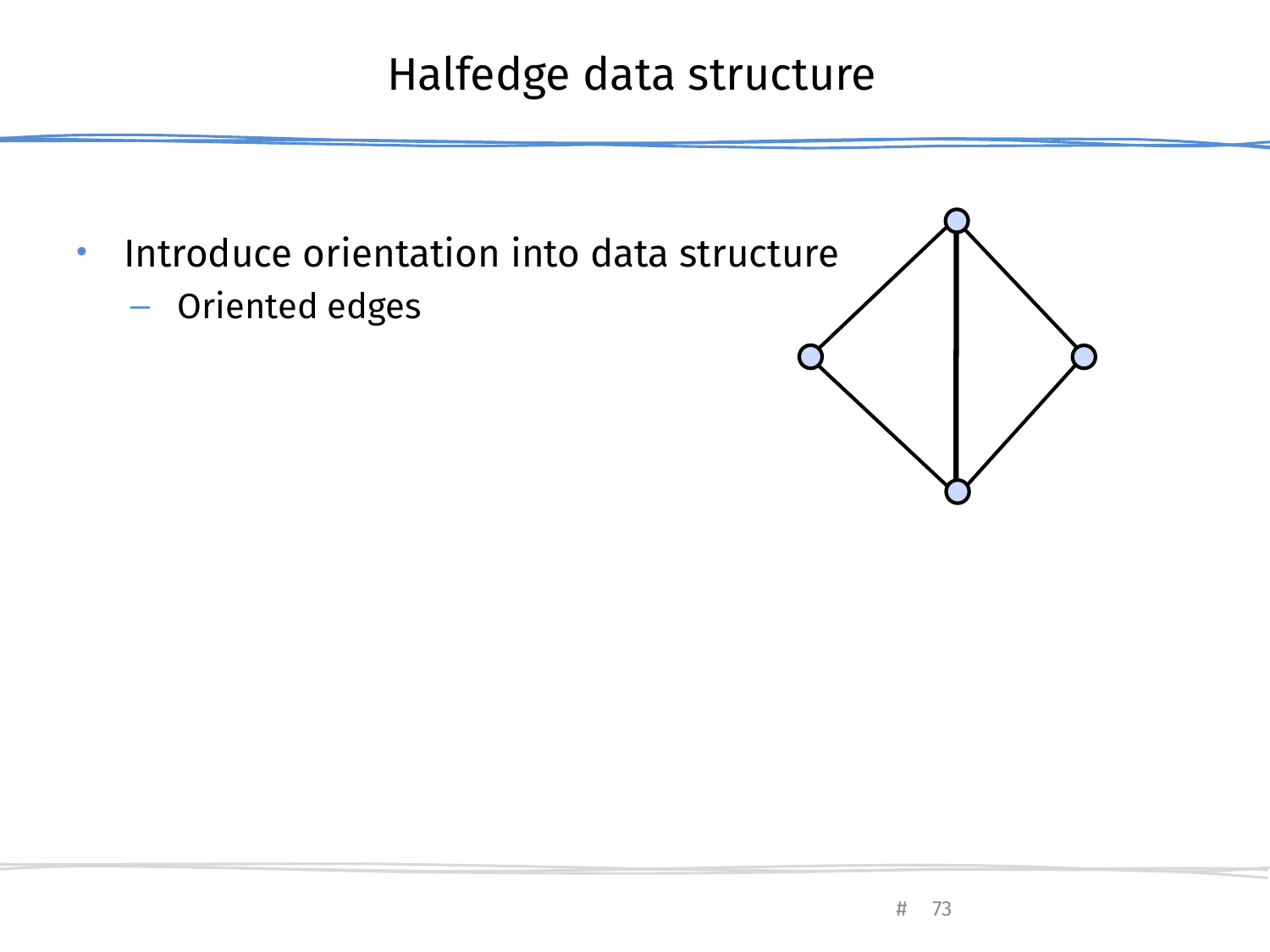

# Halfedge data structure
Introduce orientation into data structure
Oriented edges

February 27, 2013
Olga Sorkine-Hornung
73